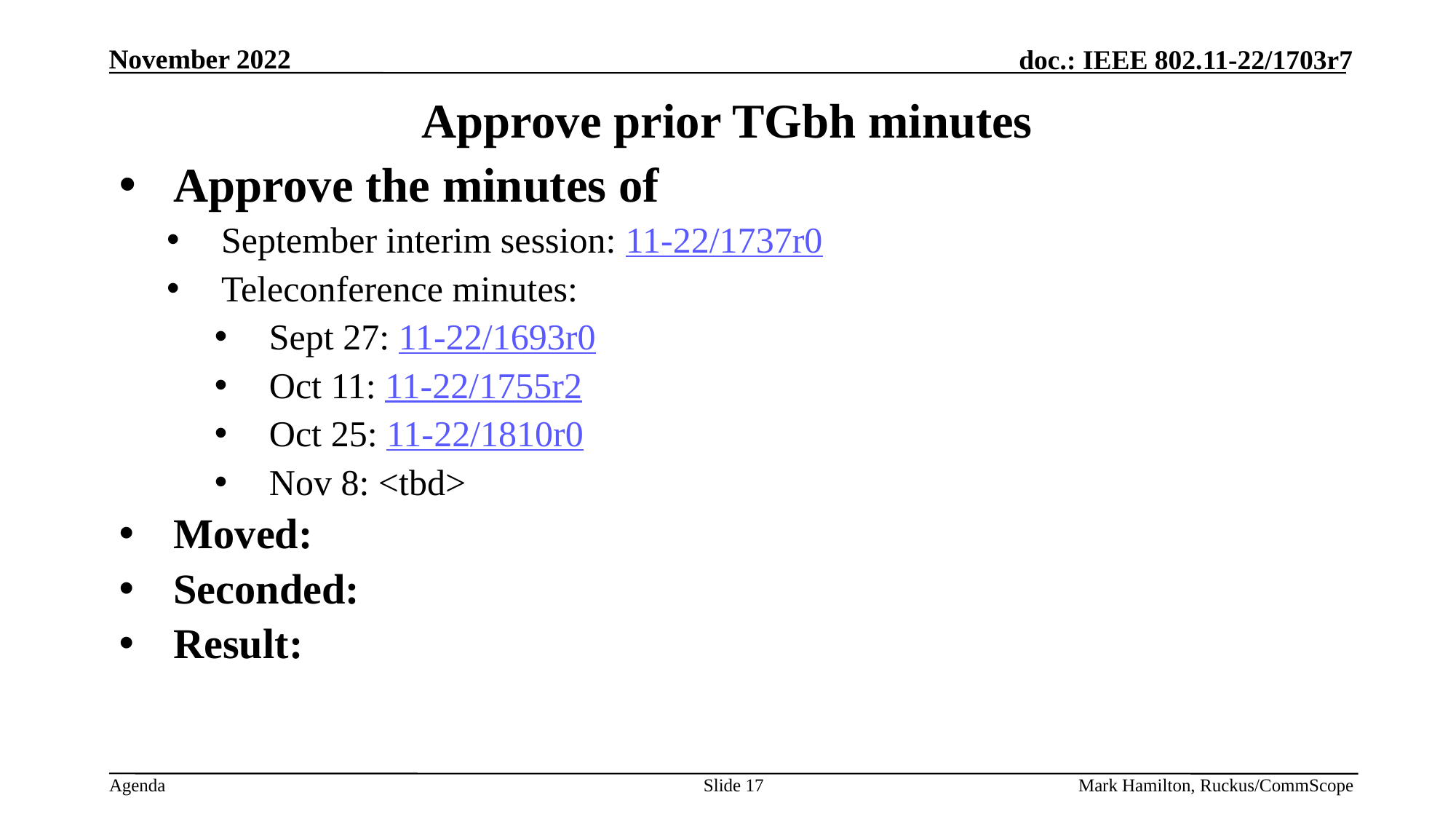

# Approve prior TGbh minutes
Approve the minutes of
September interim session: 11-22/1737r0
Teleconference minutes:
Sept 27: 11-22/1693r0
Oct 11: 11-22/1755r2
Oct 25: 11-22/1810r0
Nov 8: <tbd>
Moved:
Seconded:
Result:
Slide 17